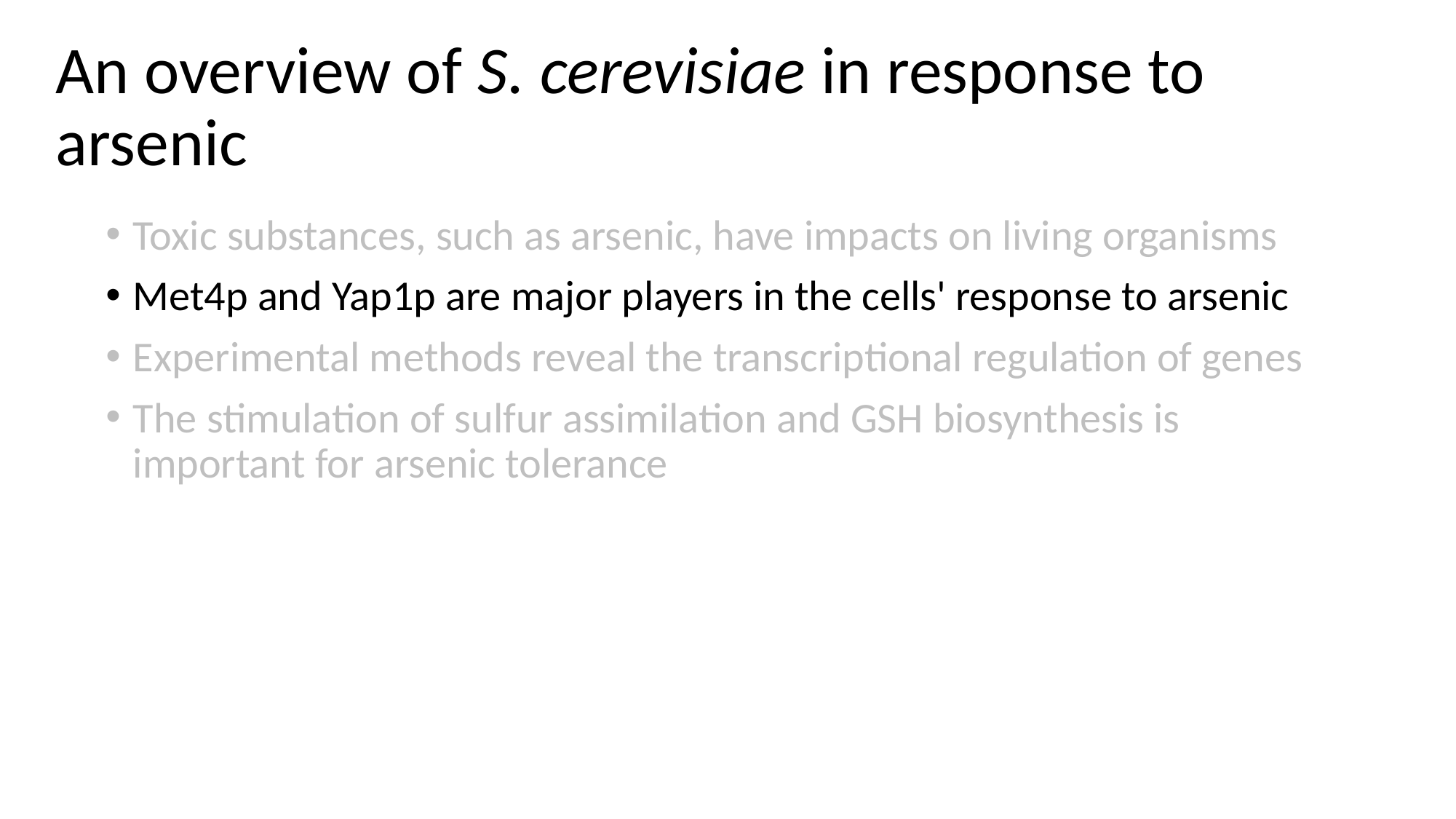

An overview of S. cerevisiae in response to arsenic
Toxic substances, such as arsenic, have impacts on living organisms
Met4p and Yap1p are major players in the cells' response to arsenic
Experimental methods reveal the transcriptional regulation of genes
The stimulation of sulfur assimilation and GSH biosynthesis is important for arsenic tolerance